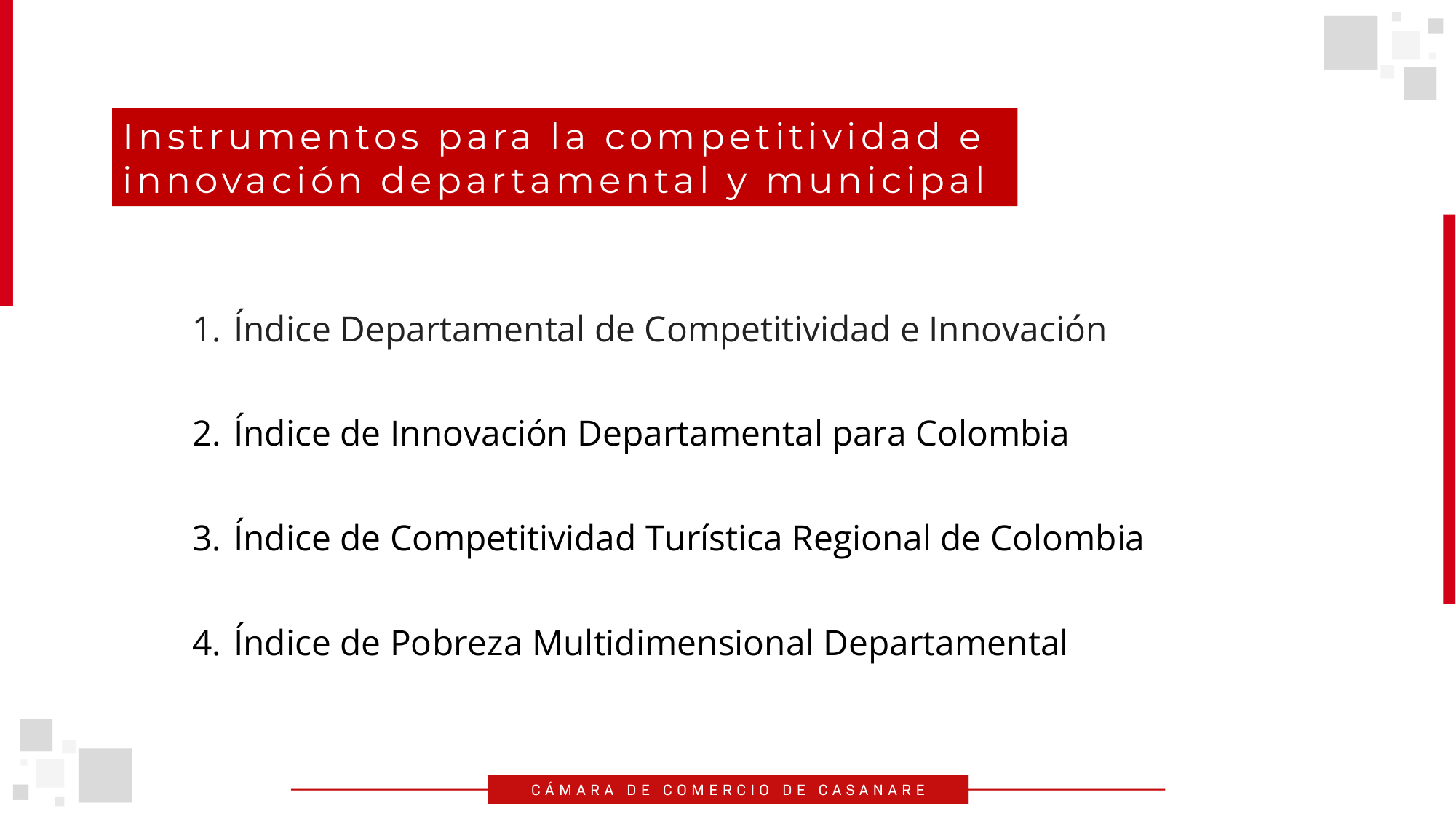

Instrumentos para la competitividad e innovación departamental y municipal
Índice Departamental de Competitividad e Innovación
Índice de Innovación Departamental para Colombia
Índice de Competitividad Turística Regional de Colombia
Índice de Pobreza Multidimensional Departamental